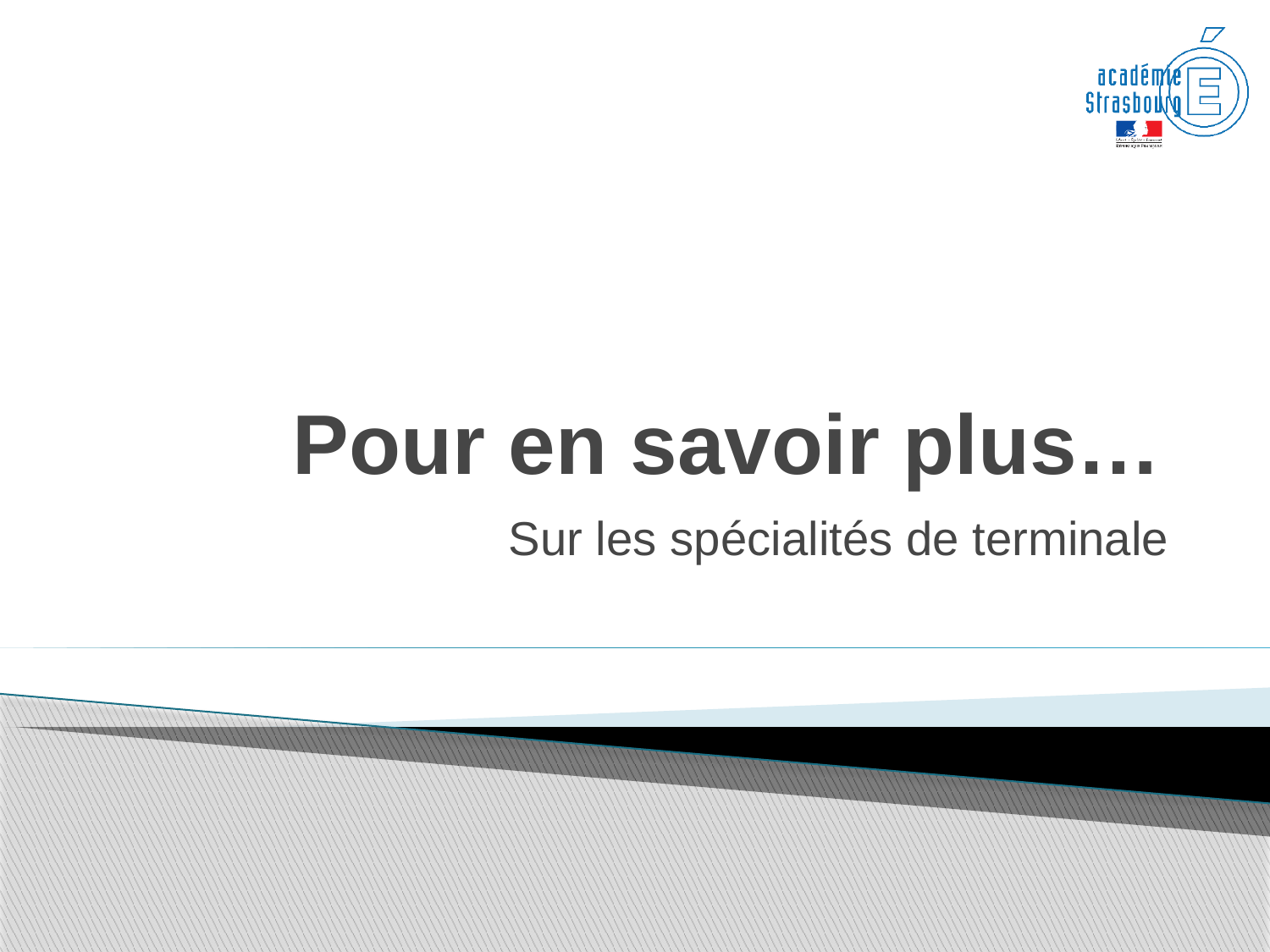

# Pour en savoir plus…
Sur les spécialités de terminale